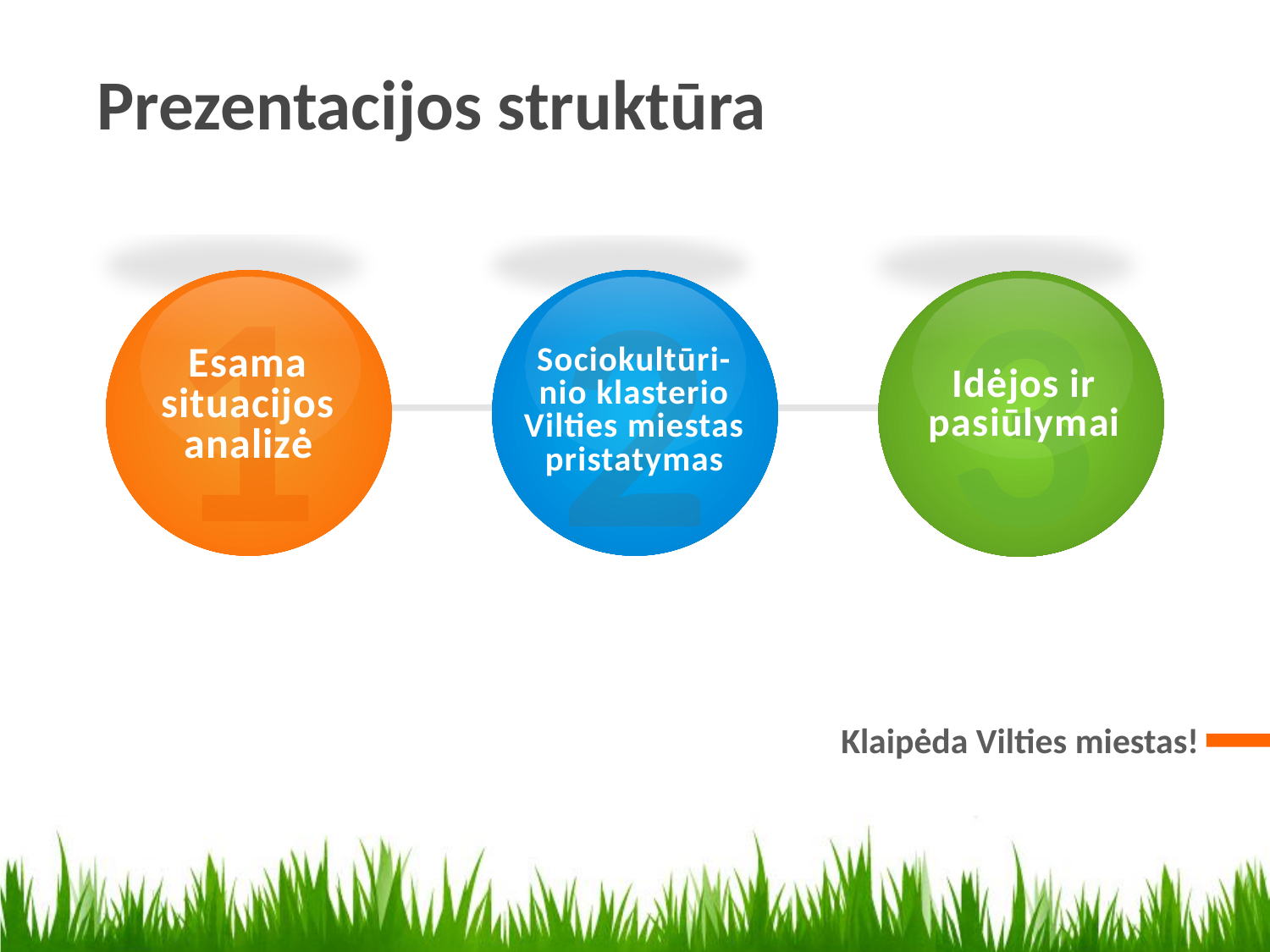

Prezentacijos struktūra
1

Esama situacijos analizė
3

Idėjos ir pasiūlymai
2

Sociokultūri-nio klasterio Vilties miestas pristatymas
Klaipėda Vilties miestas!